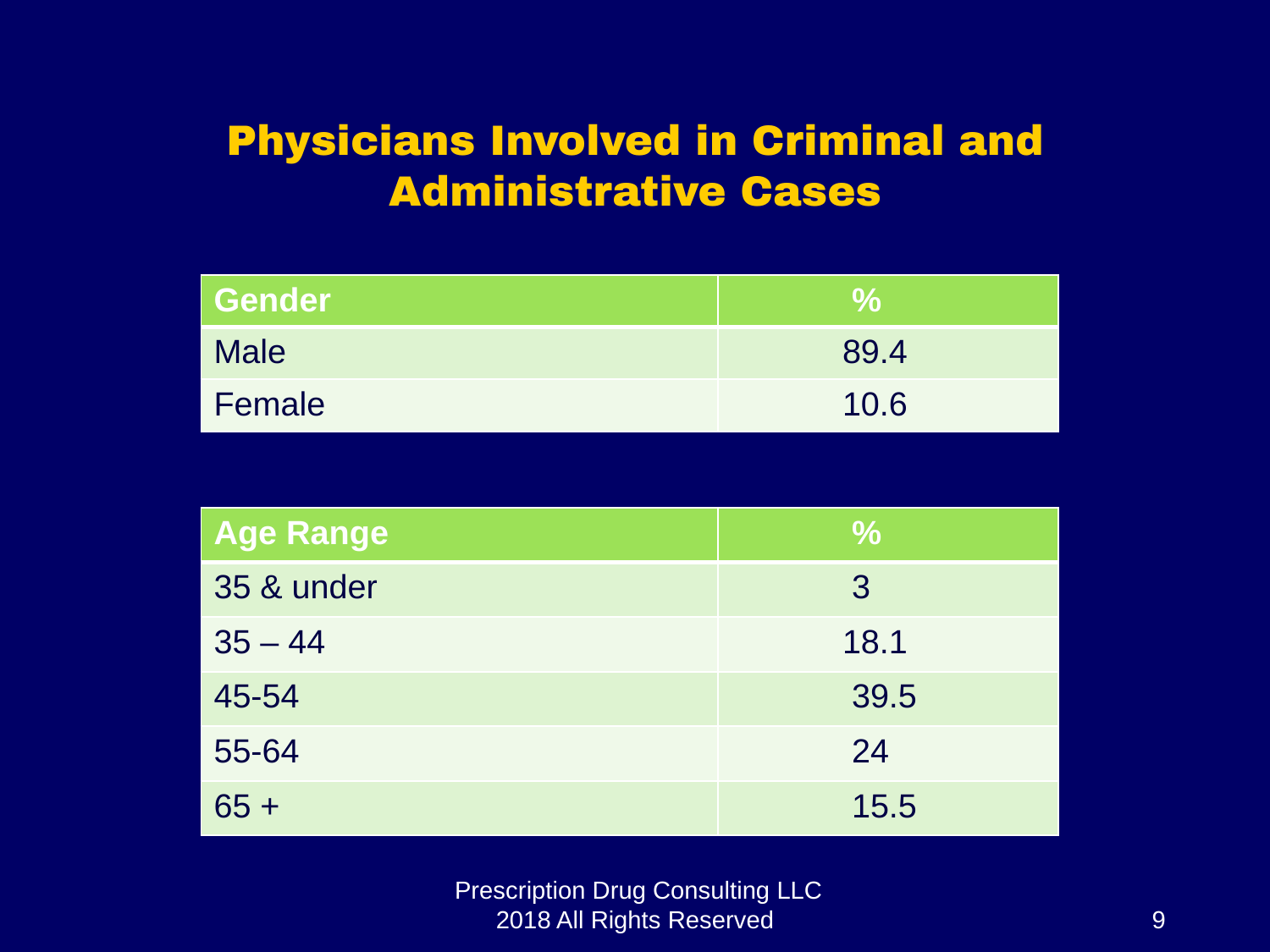

# Physicians Involved in Criminal and Administrative Cases
| Gender | % |
| --- | --- |
| Male | 89.4 |
| Female | 10.6 |
| Age Range | % |
| --- | --- |
| 35 & under | 3 |
| 35 – 44 | 18.1 |
| 45-54 | 39.5 |
| 55-64 | 24 |
| 65 + | 15.5 |
Prescription Drug Consulting LLC 2018 All Rights Reserved
9